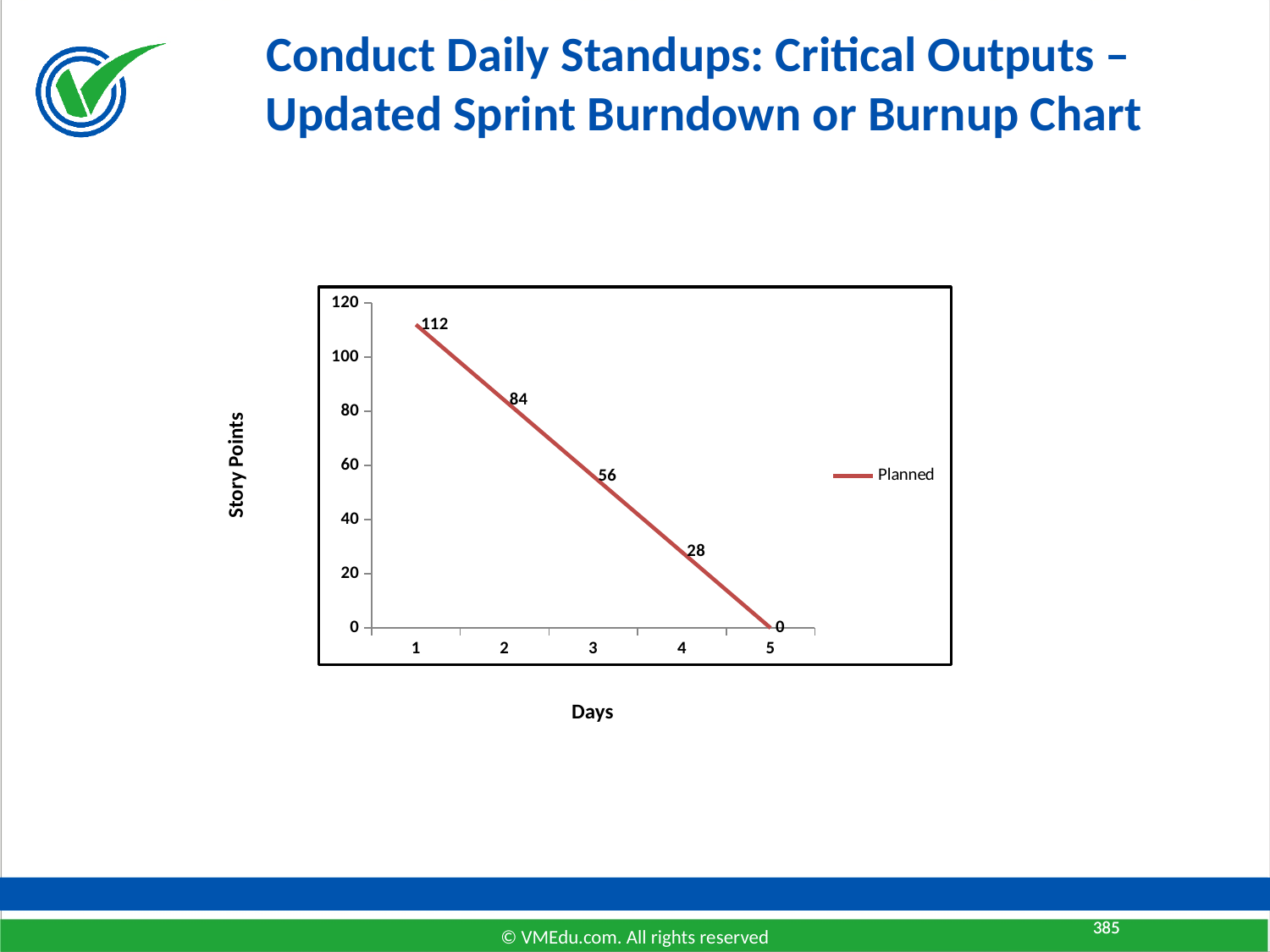

# Conduct Daily Standups: Critical Outputs – Updated Sprint Burndown or Burnup Chart

### Chart

| Category | Planned |
|---|---|
Story Points
Days
385